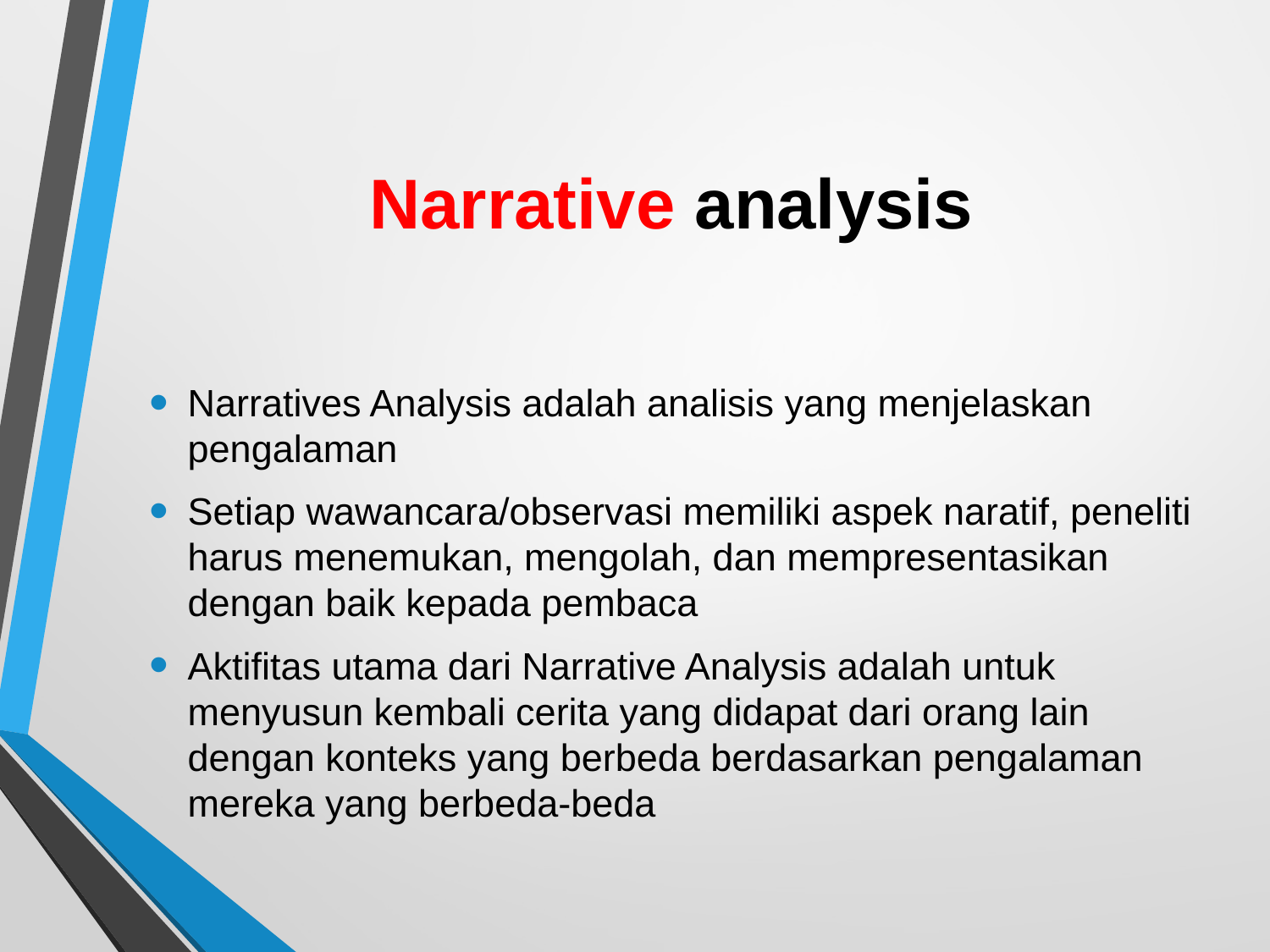

# Narrative analysis
Narratives Analysis adalah analisis yang menjelaskan pengalaman
Setiap wawancara/observasi memiliki aspek naratif, peneliti harus menemukan, mengolah, dan mempresentasikan dengan baik kepada pembaca
Aktifitas utama dari Narrative Analysis adalah untuk menyusun kembali cerita yang didapat dari orang lain dengan konteks yang berbeda berdasarkan pengalaman mereka yang berbeda-beda